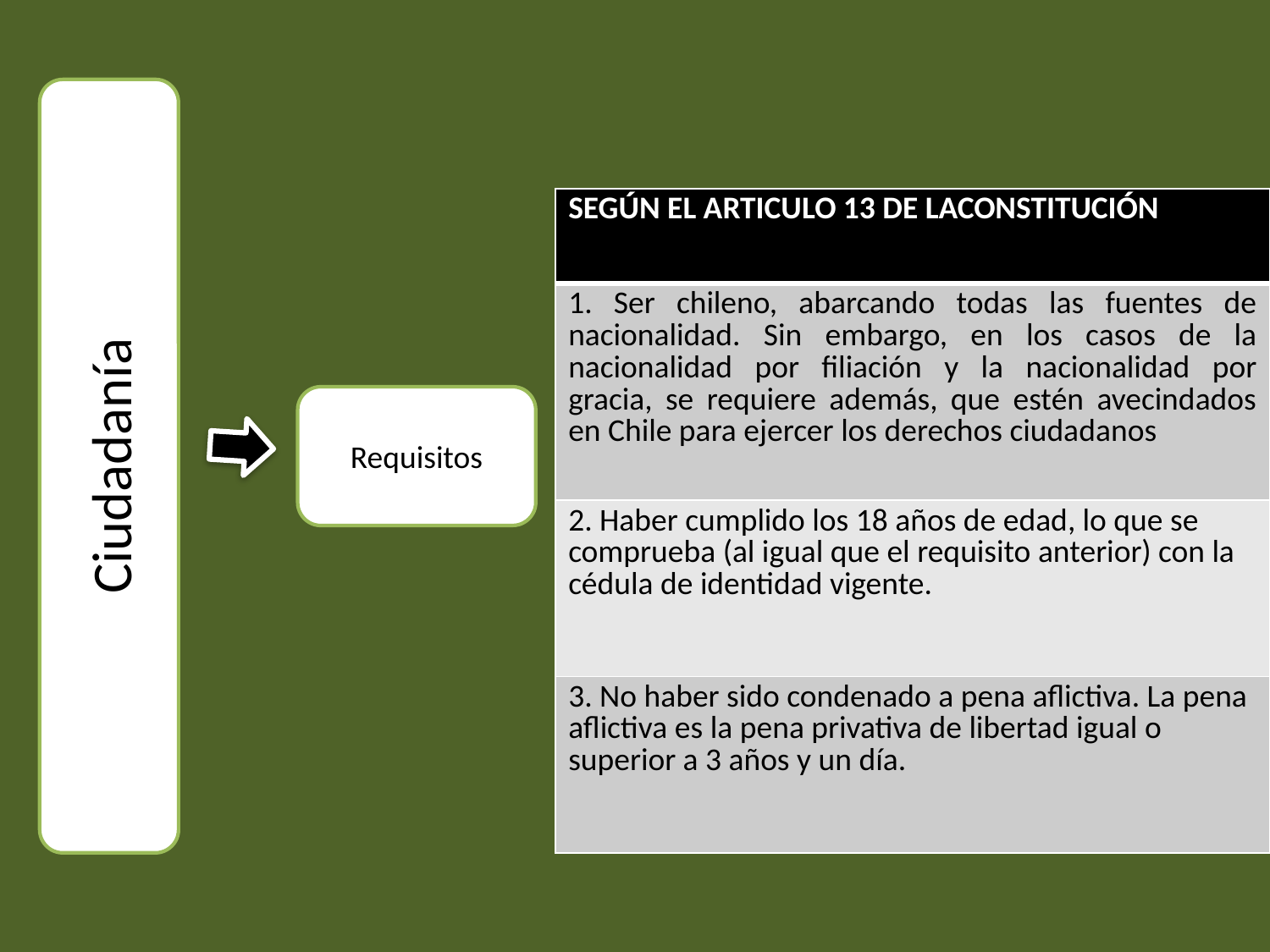

| SEGÚN EL ARTICULO 13 DE LACONSTITUCIÓN |
| --- |
| 1. Ser chileno, abarcando todas las fuentes de nacionalidad. Sin embargo, en los casos de la nacionalidad por filiación y la nacionalidad por gracia, se requiere además, que estén avecindados en Chile para ejercer los derechos ciudadanos |
| 2. Haber cumplido los 18 años de edad, lo que se comprueba (al igual que el requisito anterior) con la cédula de identidad vigente. |
| 3. No haber sido condenado a pena aflictiva. La pena aflictiva es la pena privativa de libertad igual o superior a 3 años y un día. |
Requisitos
Ciudadanía